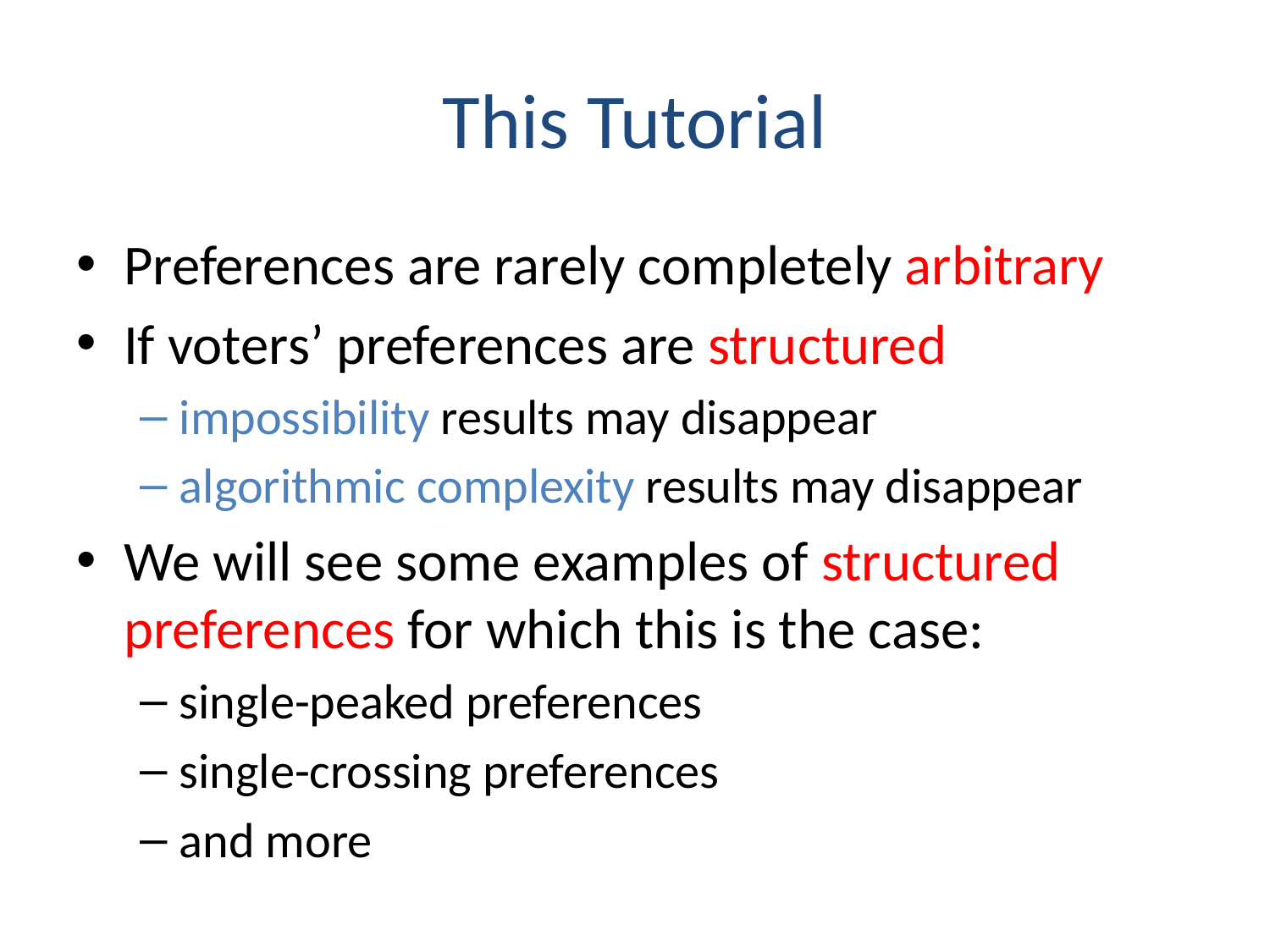

# This Tutorial
Preferences are rarely completely arbitrary
If voters’ preferences are structured
impossibility results may disappear
algorithmic complexity results may disappear
We will see some examples of structured preferences for which this is the case:
single-peaked preferences
single-crossing preferences
and more